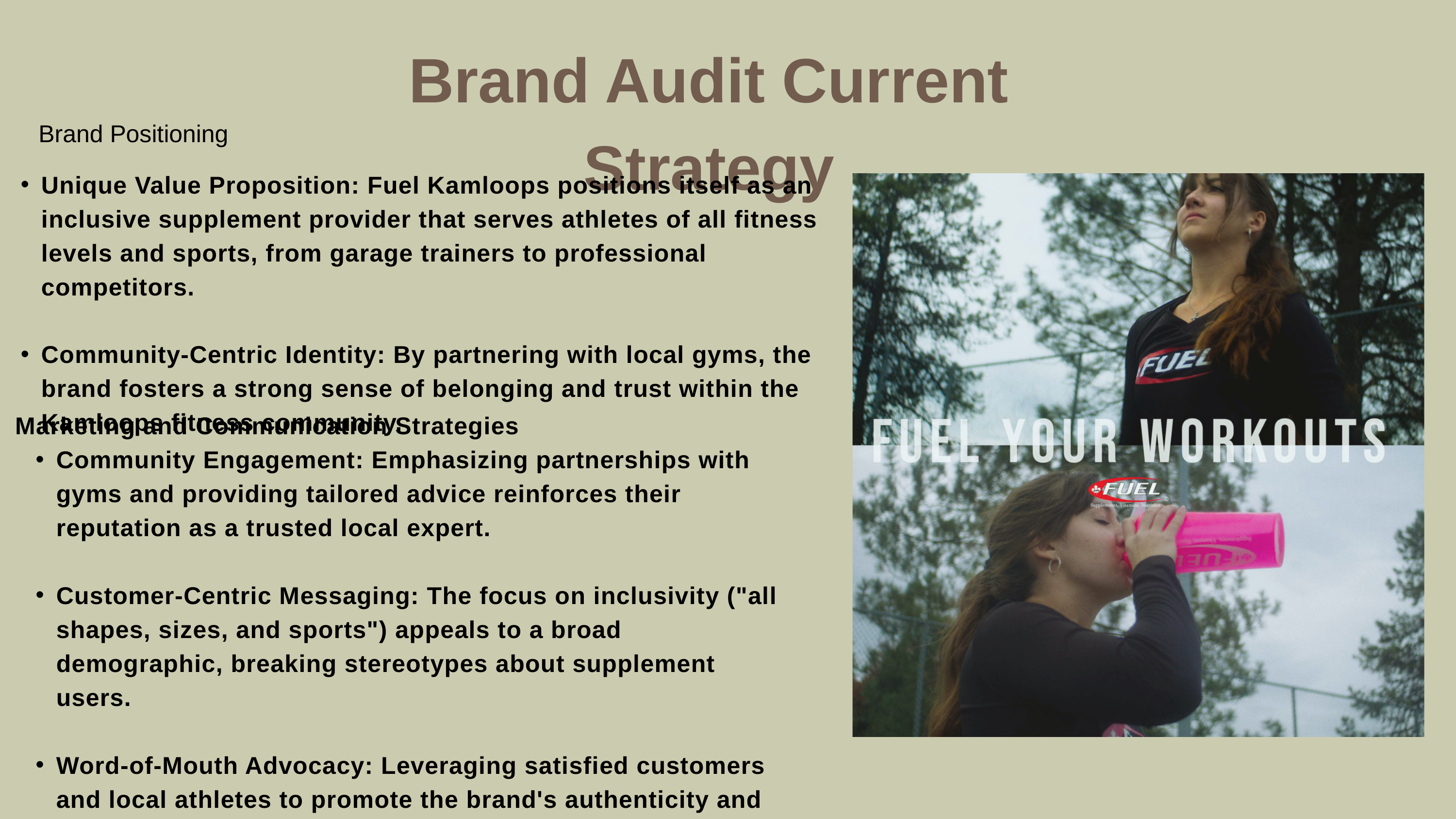

Brand Audit Current Strategy

Brand Positioning

Unique Value Proposition: Fuel Kamloops positions itself as an inclusive supplement provider that serves athletes of all fitness levels and sports, from garage trainers to professional competitors.

Community-Centric Identity: By partnering with local gyms, the brand fosters a strong sense of belonging and trust within the Kamloops fitness community.

Marketing and Communication Strategies
Community Engagement: Emphasizing partnerships with gyms and providing tailored advice reinforces their reputation as a trusted local expert.

Customer-Centric Messaging: The focus on inclusivity ("all shapes, sizes, and sports") appeals to a broad demographic, breaking stereotypes about supplement users.

Word-of-Mouth Advocacy: Leveraging satisfied customers and local athletes to promote the brand's authenticity and effectiveness.